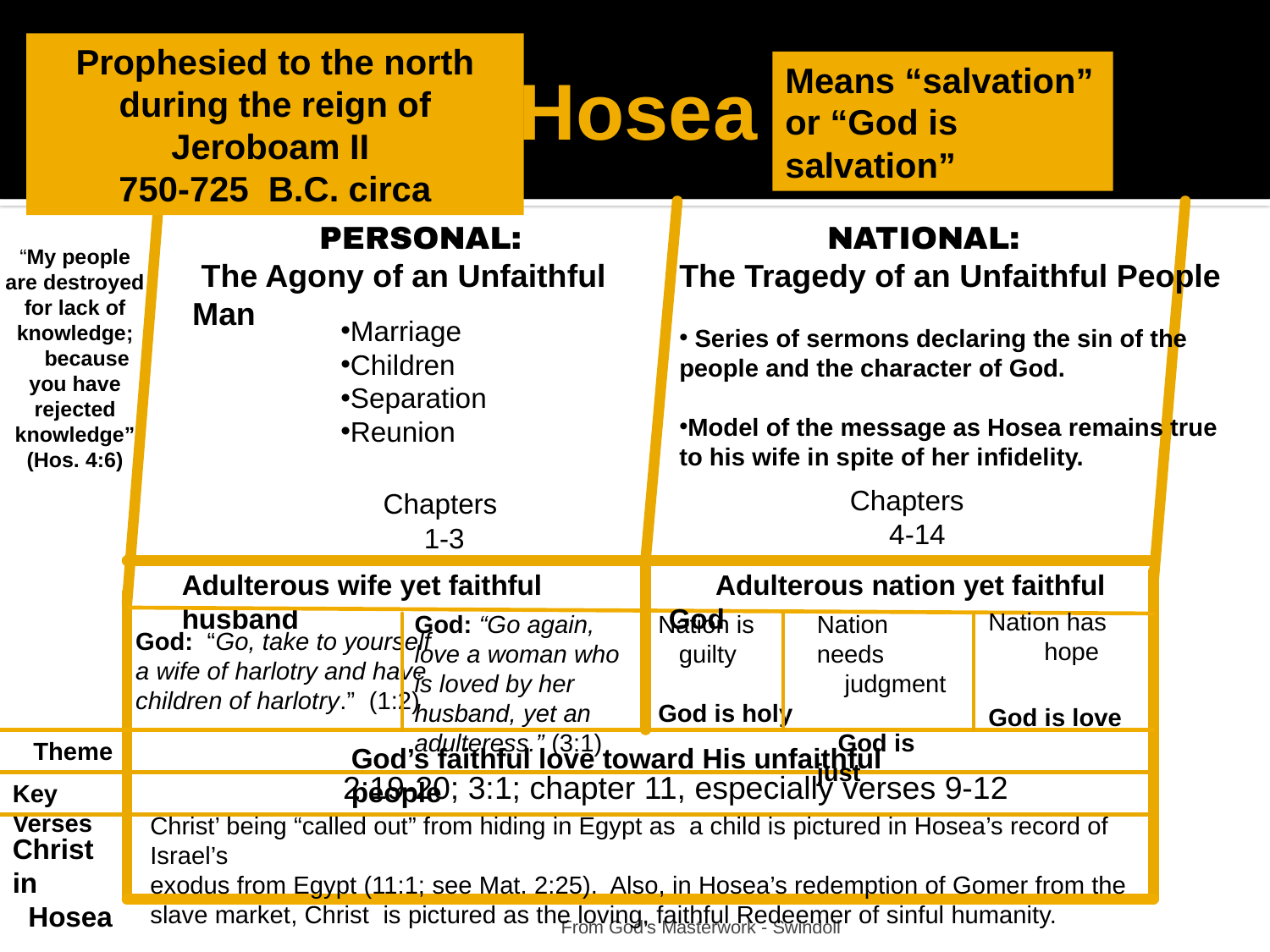

# Hosea
Prophesied to the north during the reign of Jeroboam II
750-725  B.C. circa
Means “salvation” or “God is salvation”

            PERSONAL:
 The Agony of an Unfaithful Man

              NATIONAL:
The Tragedy of an Unfaithful People

“My people are destroyed for lack of knowledge;
    because you have rejected knowledge” (Hos. 4:6)

Marriage
Children
Separation
Reunion
 Series of sermons declaring the sin of the
people and the character of God.
Model of the message as Hosea remains true
to his wife in spite of her infidelity.
      Chapters
            1-3
           Chapters
                4-14

Adulterous wife yet faithful husband
      Adulterous nation yet faithful God

Nation has
        hope
God is love
God: “Go again, love a woman who is loved by her husband, yet an adulteress.” (3:1)
Nation is
   guilty

God is holy

Nation needs
    judgment

   God is just

God:  “Go, take to yourself
a wife of harlotry and have
children of harlotry.”  (1:2)

   Theme
God’s faithful love toward His unfaithful people
           2:19-20; 3:1; chapter 11, especially verses 9-12
Key Verses
Christ’ being “called out” from hiding in Egypt as  a child is pictured in Hosea’s record of Israel’s
exodus from Egypt (11:1; see Mat. 2:25).  Also, in Hosea’s redemption of Gomer from the slave market, Christ  is pictured as the loving, faithful Redeemer of sinful humanity.

Christ in
  Hosea
                                     From God's Masterwork - Swindoll